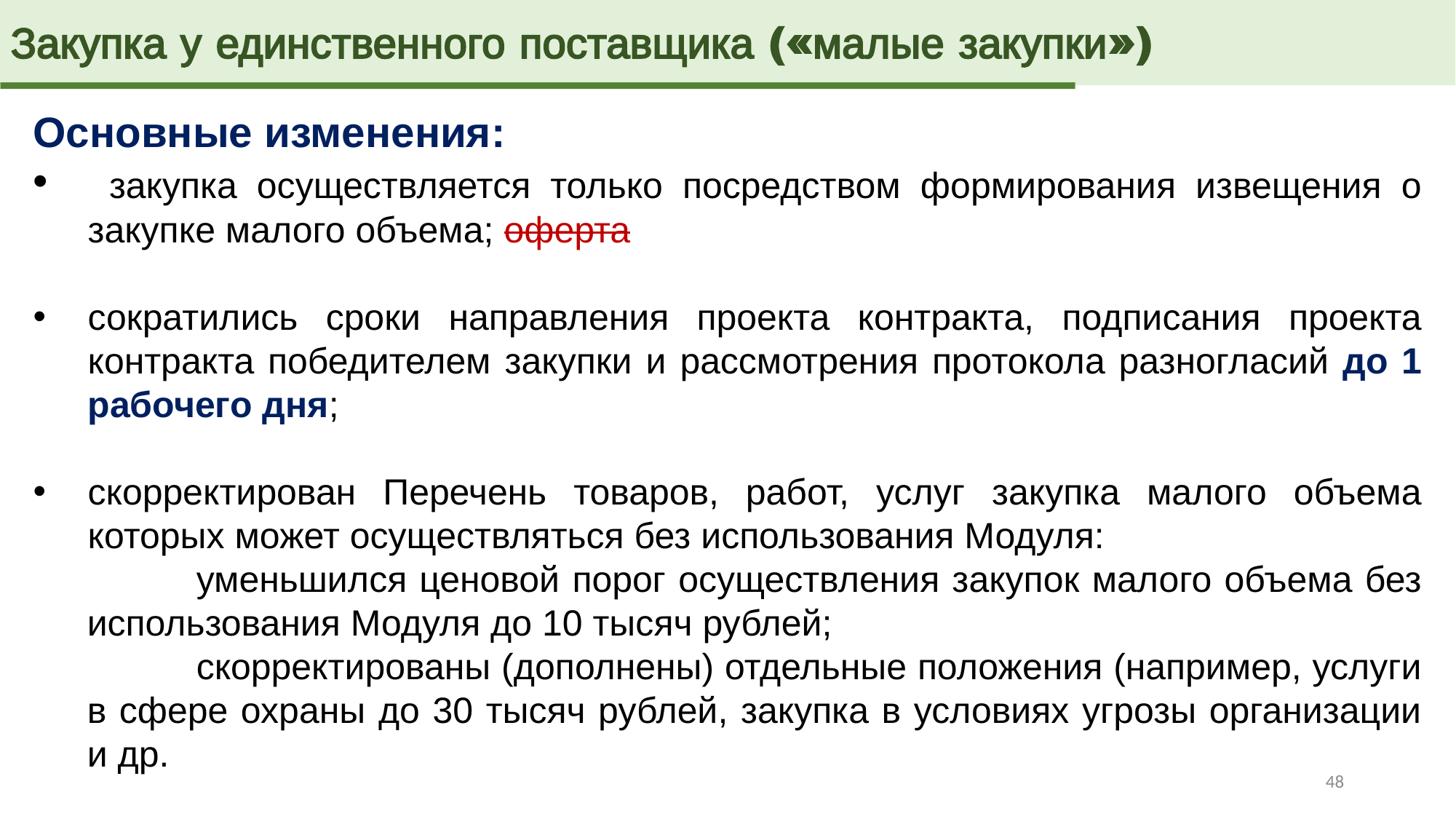

Закупка у единственного поставщика («малые закупки»)
Основные изменения:
 закупка осуществляется только посредством формирования извещения о закупке малого объема; оферта

сократились сроки направления проекта контракта, подписания проекта контракта победителем закупки и рассмотрения протокола разногласий до 1 рабочего дня;

скорректирован Перечень товаров, работ, услуг закупка малого объема которых может осуществляться без использования Модуля:
	уменьшился ценовой порог осуществления закупок малого объема без использования Модуля до 10 тысяч рублей;
	скорректированы (дополнены) отдельные положения (например, услуги в сфере охраны до 30 тысяч рублей, закупка в условиях угрозы организации и др.

48